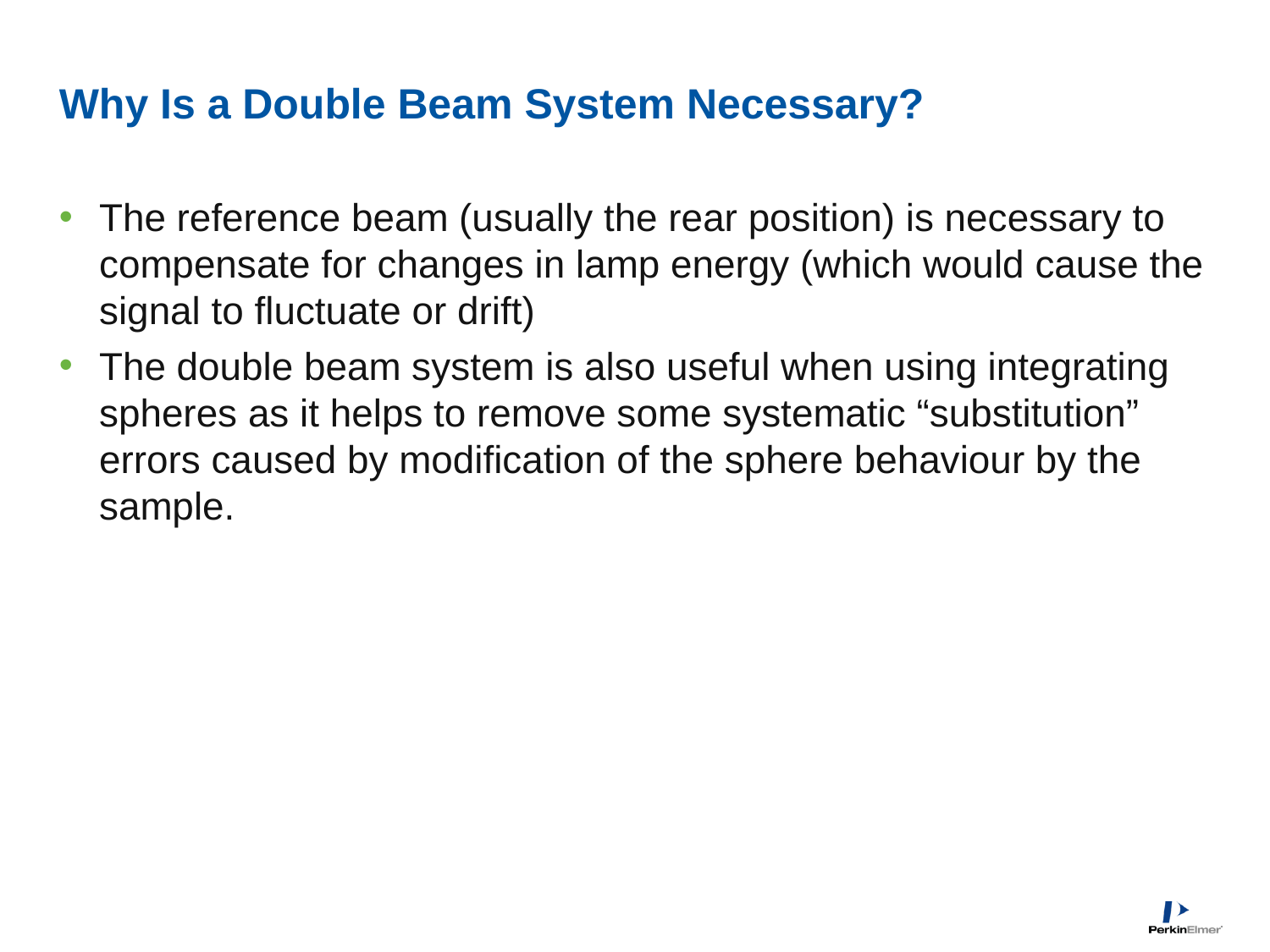

# Why Is a Double Beam System Necessary?
The reference beam (usually the rear position) is necessary to compensate for changes in lamp energy (which would cause the signal to fluctuate or drift)
The double beam system is also useful when using integrating spheres as it helps to remove some systematic “substitution” errors caused by modification of the sphere behaviour by the sample.